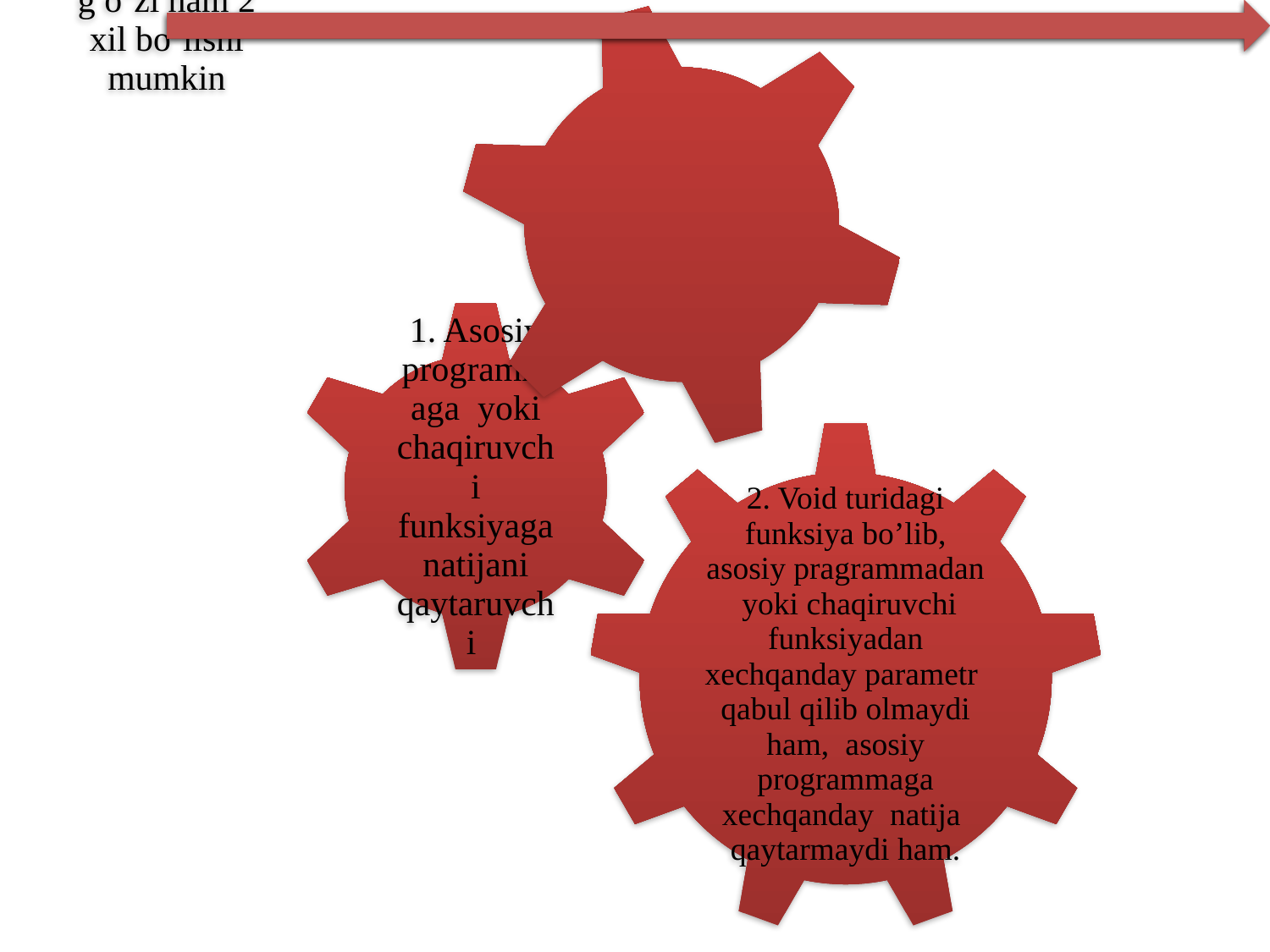

2. Void turidagi funksiya bo’lib, asosiy pragrammadan  yoki chaqiruvchi funksiyadan xechqanday parametr  qabul qilib olmaydi ham,  asosiy programmaga xechqanday  natija  qaytarmaydi ham.
1. Asosiy programmaga  yoki chaqiruvchi funksiyaga natijani qaytaruvchi